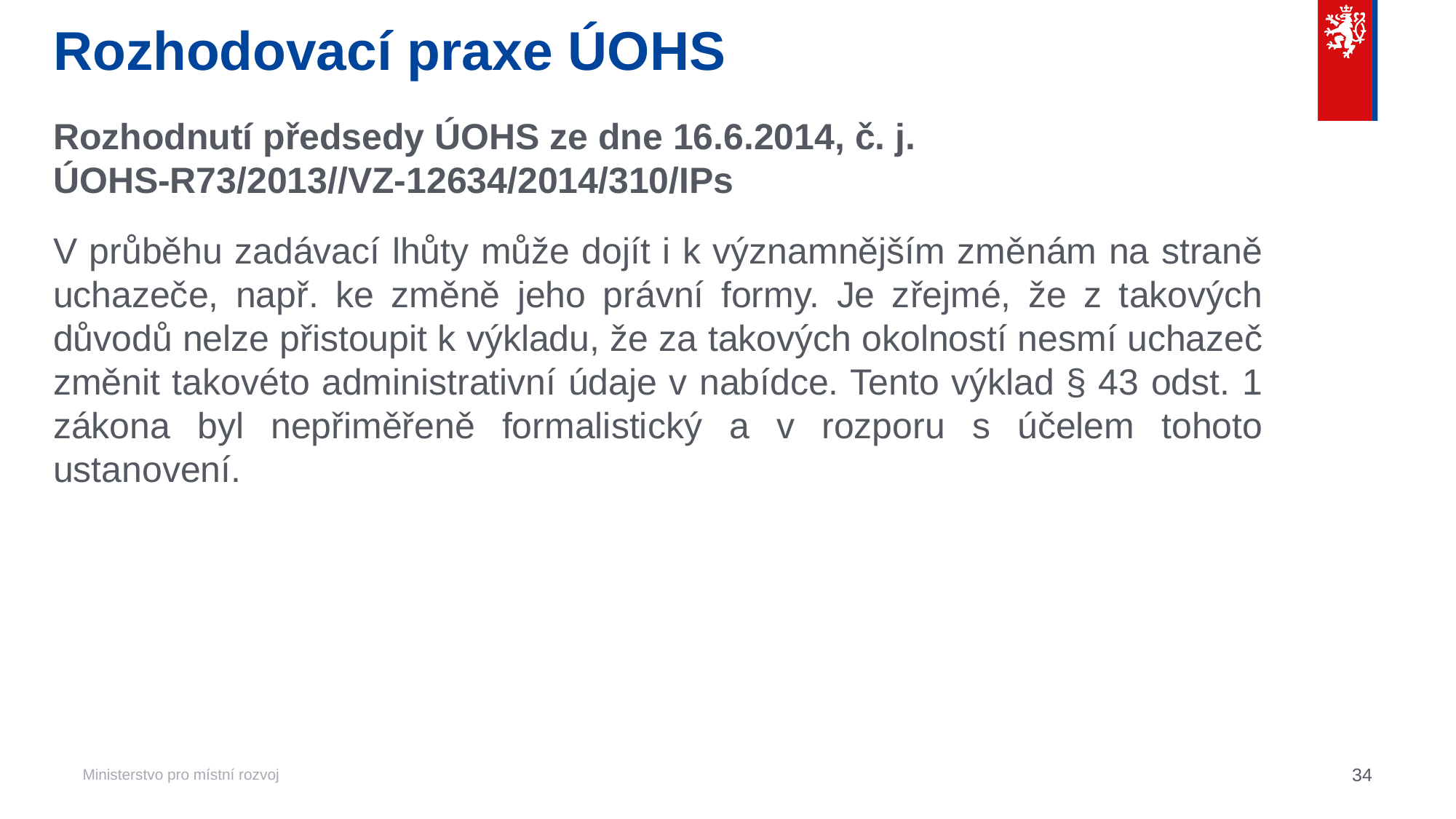

# Rozhodovací praxe ÚOHS
Rozhodnutí předsedy ÚOHS ze dne 16.6.2014, č. j. ÚOHS-R73/2013//VZ-12634/2014/310/IPs
V průběhu zadávací lhůty může dojít i k významnějším změnám na straně uchazeče, např. ke změně jeho právní formy. Je zřejmé, že z takových důvodů nelze přistoupit k výkladu, že za takových okolností nesmí uchazeč změnit takovéto administrativní údaje v nabídce. Tento výklad § 43 odst. 1 zákona byl nepřiměřeně formalistický a v rozporu s účelem tohoto ustanovení.
34